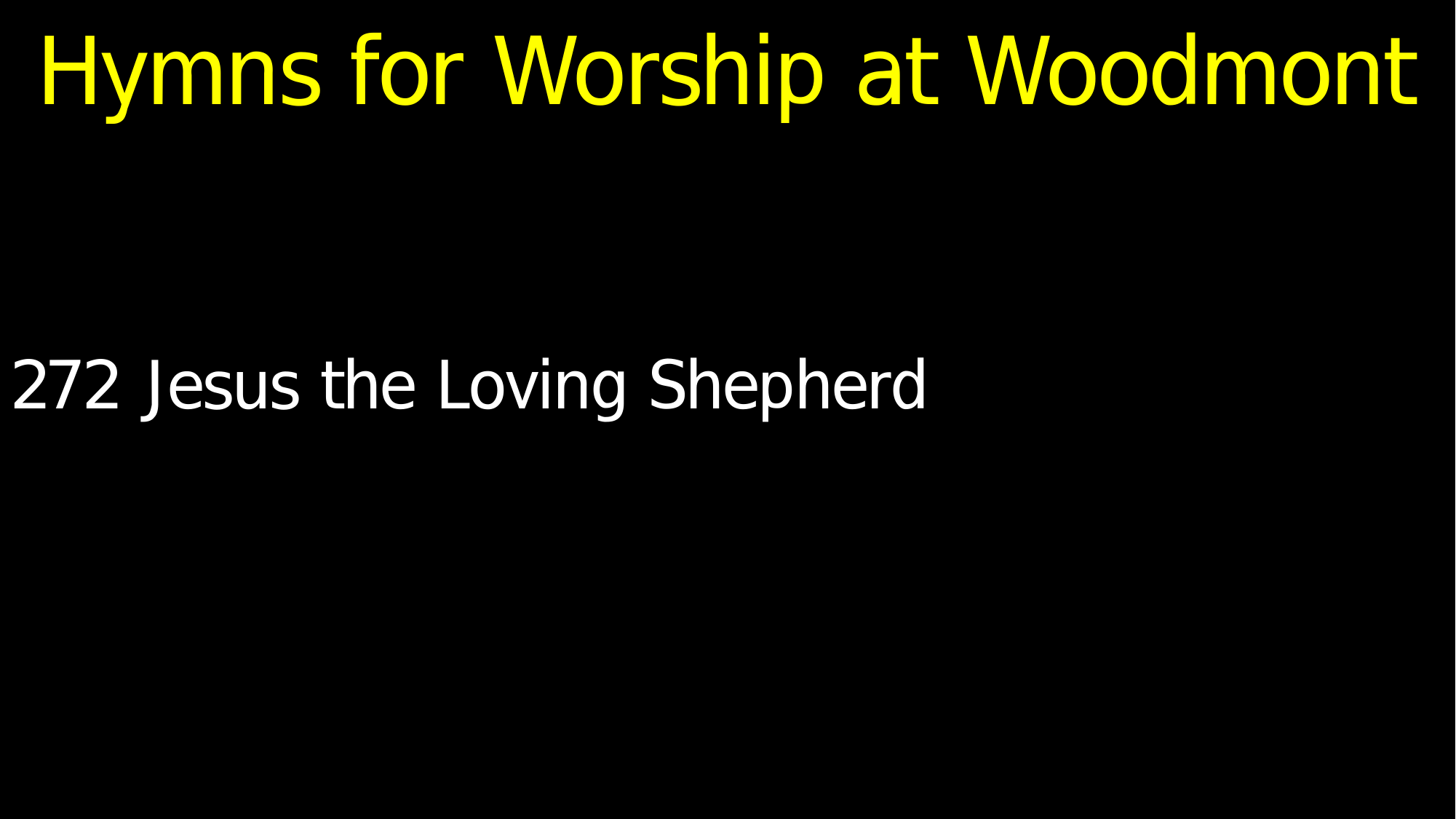

# Hymns for Worship at Woodmont

272 Jesus the Loving Shepherd